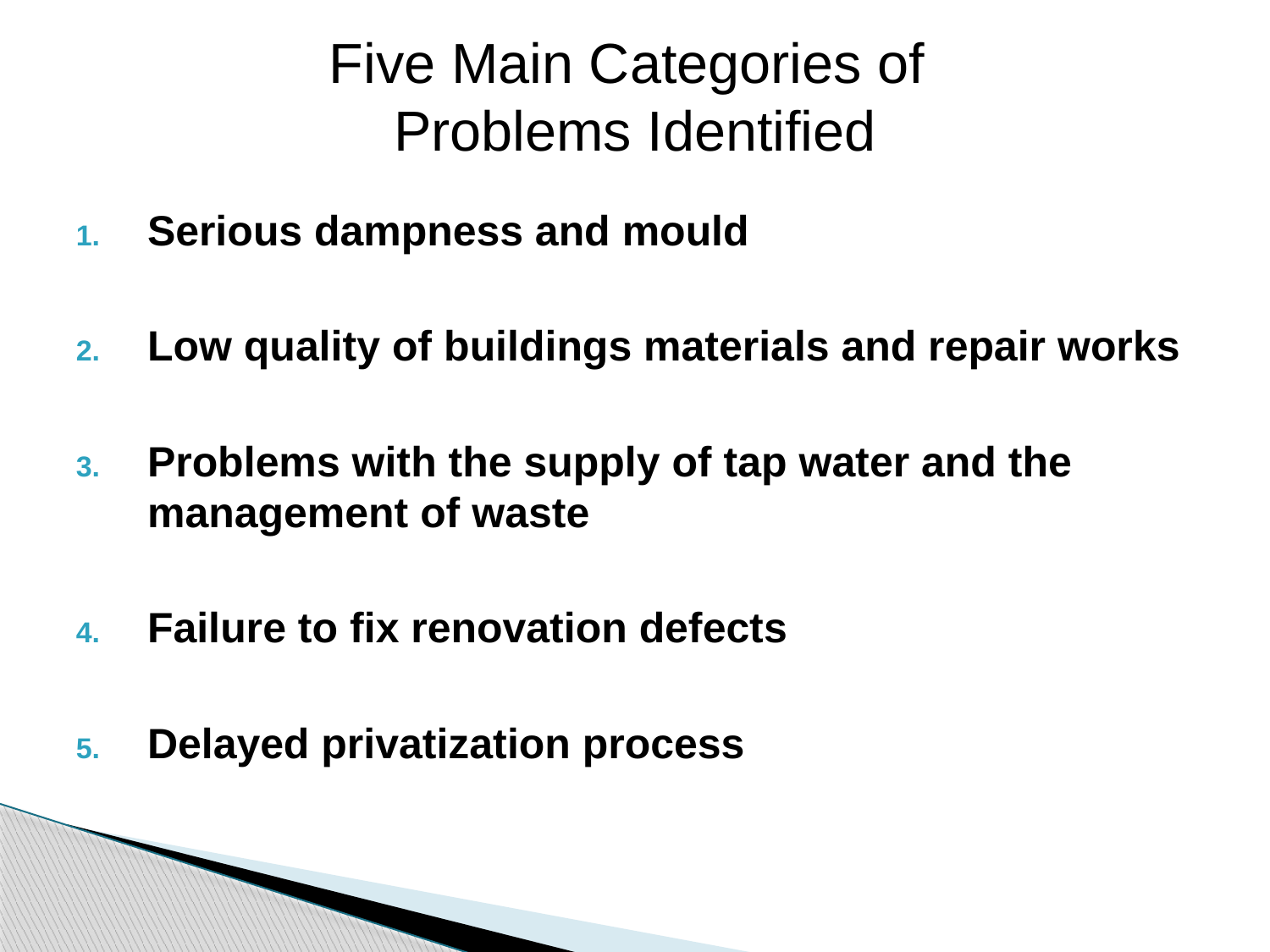

Five Main Categories of
Problems Identified
Serious dampness and mould

Low quality of buildings materials and repair works

Problems with the supply of tap water and the management of waste

Failure to fix renovation defects

Delayed privatization process